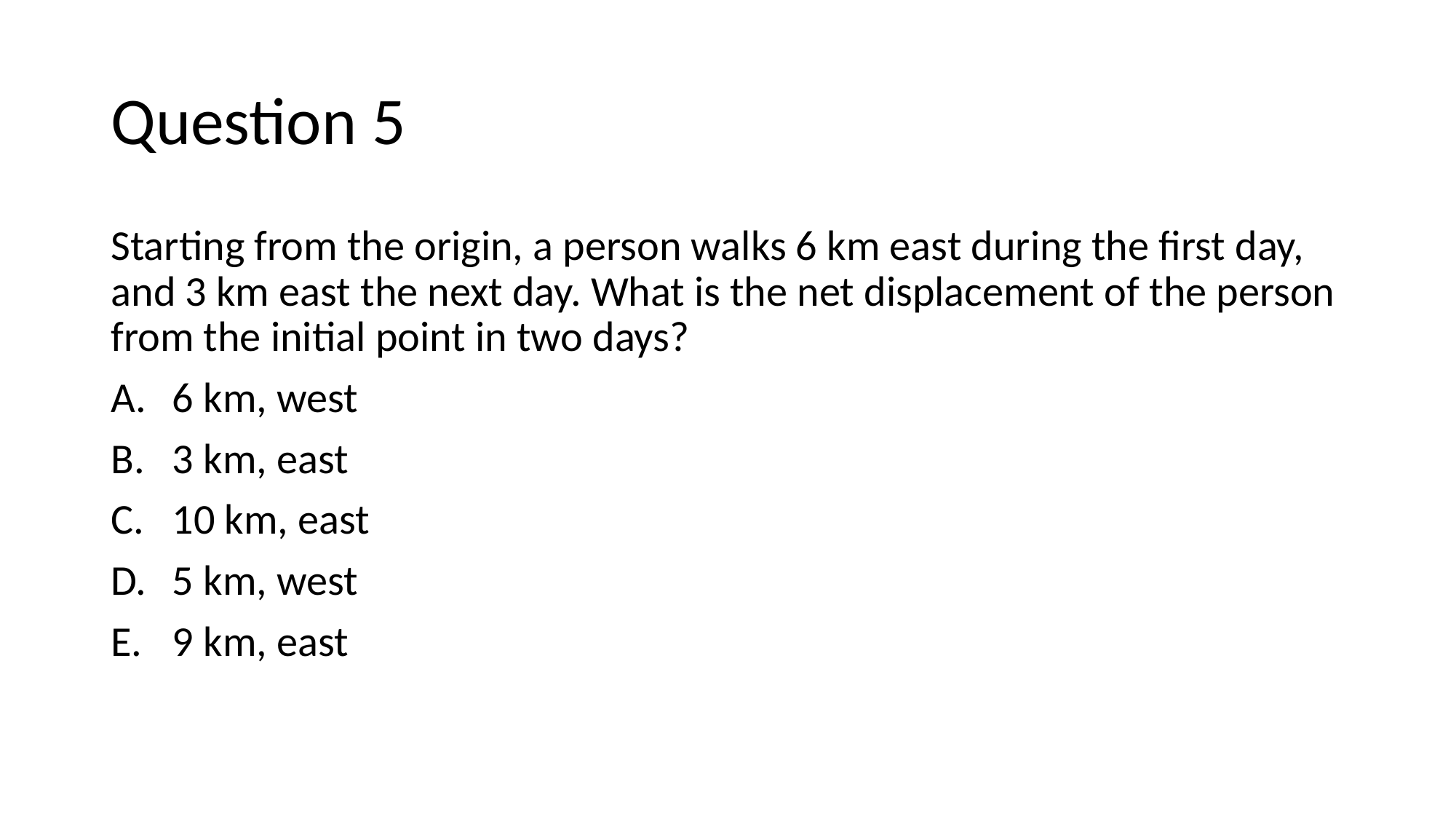

# Question 5
Starting from the origin, a person walks 6 km east during the first day, and 3 km east the next day. What is the net displacement of the person from the initial point in two days?
6 km, west
3 km, east
10 km, east
5 km, west
9 km, east